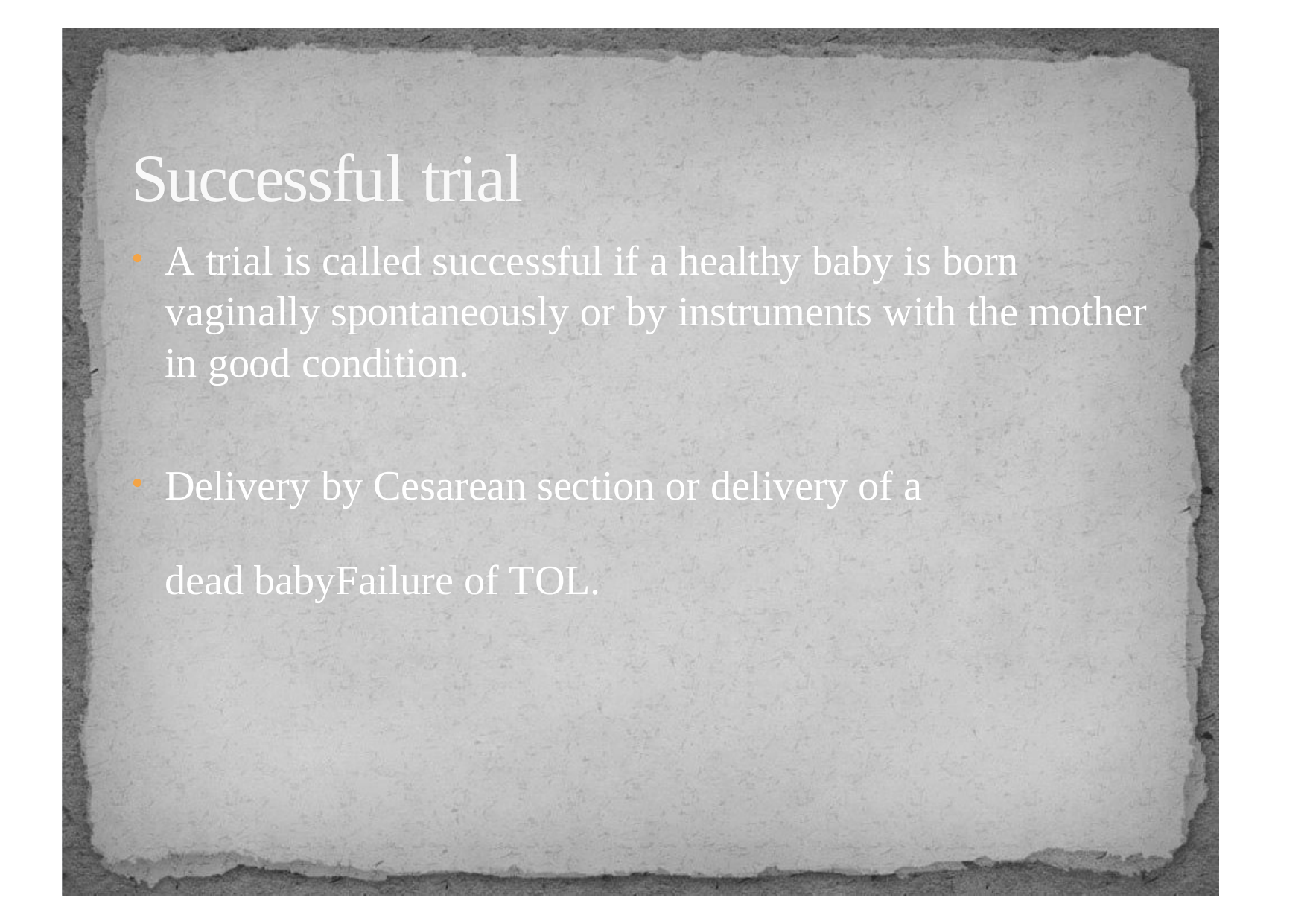

# Successful trial
A trial is called successful if a healthy baby is born vaginally spontaneously or by instruments with the mother in good condition.
Delivery by Cesarean section or delivery of a dead babyFailure of TOL.